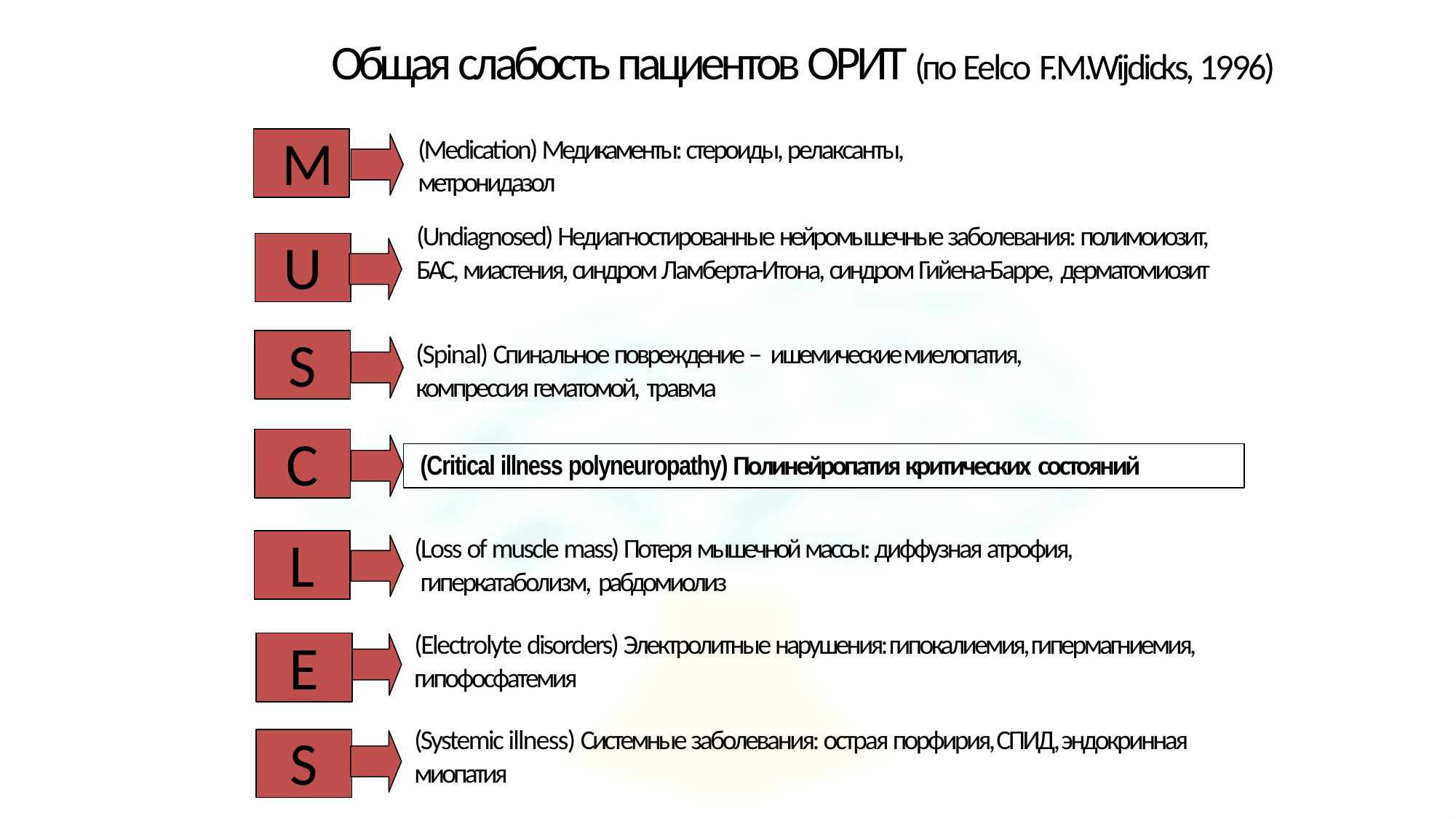

# Общая слабость пациентов ОРИТ (по Eelco F.M.Wijdicks, 1996)
М
(Medication) Медикаменты: стероиды, релаксанты, метронидазол

(Undiagnosed) Недиагностированные нейромышечные заболевания: полимоиозит,  БАС, миастения, синдром Ламберта-Итона, синдром Гийена-Барре, дерматомиозит
U

S
(Spinal) Спинальное повреждение – ишемические миелопатия,  компрессия гематомой, травма

C

(Critical illness polyneuropathy) Полинейропатия критических состояний
(Loss of muscle mass) Потеря мышечной массы: диффузная атрофия,  гиперкатаболизм, рабдомиолиз
L

(Electrolyte disorders) Электролитные нарушения: гипокалиемия, гипермагниемия,  гипофосфатемия
E

(Systemic illness) Системные заболевания: острая порфирия, СПИД, эндокринная  миопатия
S